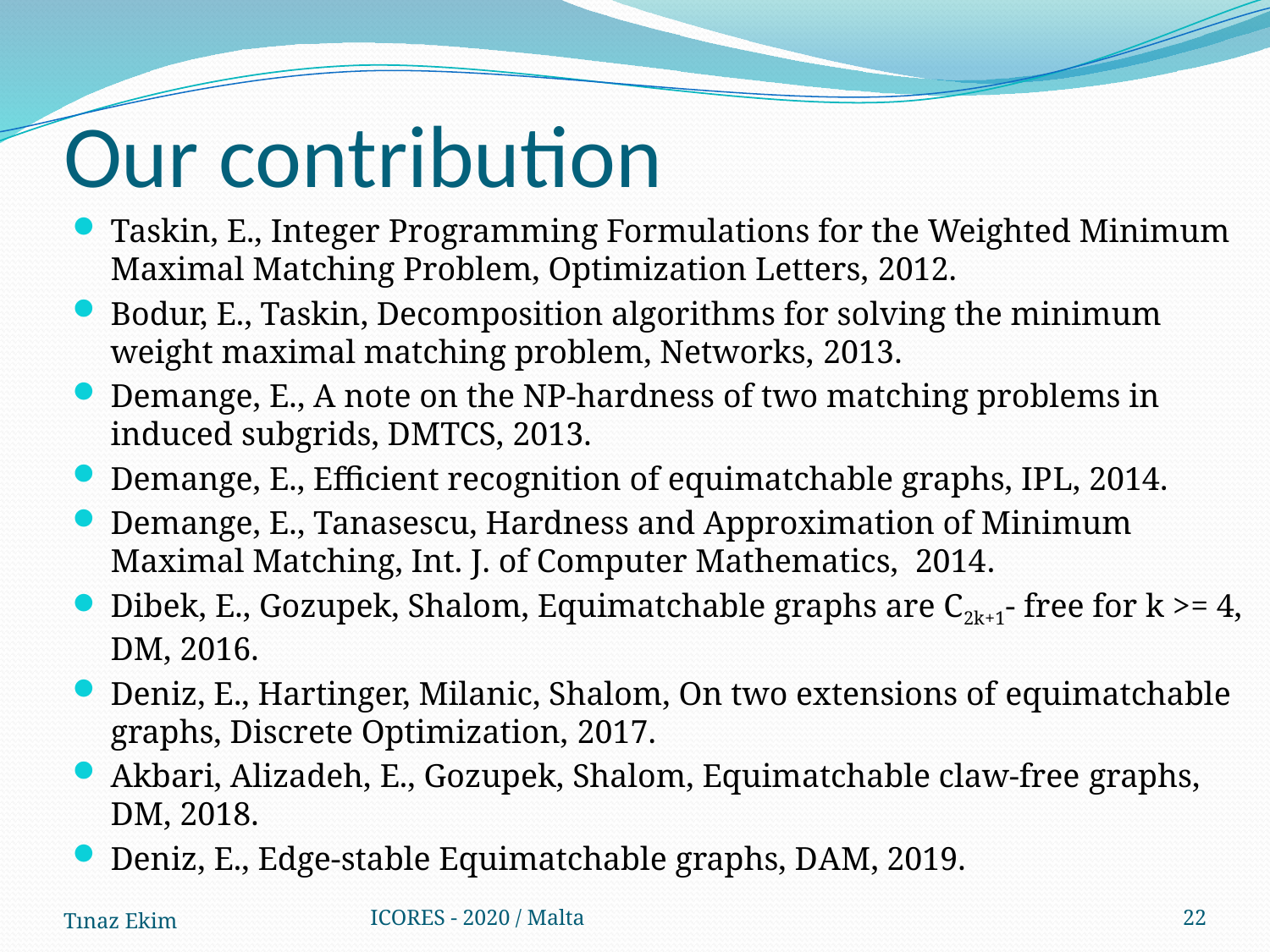

# Our contribution
Taskin, E., Integer Programming Formulations for the Weighted Minimum Maximal Matching Problem, Optimization Letters, 2012.
Bodur, E., Taskin, Decomposition algorithms for solving the minimum weight maximal matching problem, Networks, 2013.
Demange, E., A note on the NP-hardness of two matching problems in induced subgrids, DMTCS, 2013.
Demange, E., Efficient recognition of equimatchable graphs, IPL, 2014.
Demange, E., Tanasescu, Hardness and Approximation of Minimum Maximal Matching, Int. J. of Computer Mathematics,  2014.
Dibek, E., Gozupek, Shalom, Equimatchable graphs are C2k+1- free for k >= 4, DM, 2016.
Deniz, E., Hartinger, Milanic, Shalom, On two extensions of equimatchable graphs, Discrete Optimization, 2017.
Akbari, Alizadeh, E., Gozupek, Shalom, Equimatchable claw-free graphs, DM, 2018.
Deniz, E., Edge-stable Equimatchable graphs, DAM, 2019.
Tınaz Ekim
ICORES - 2020 / Malta
22